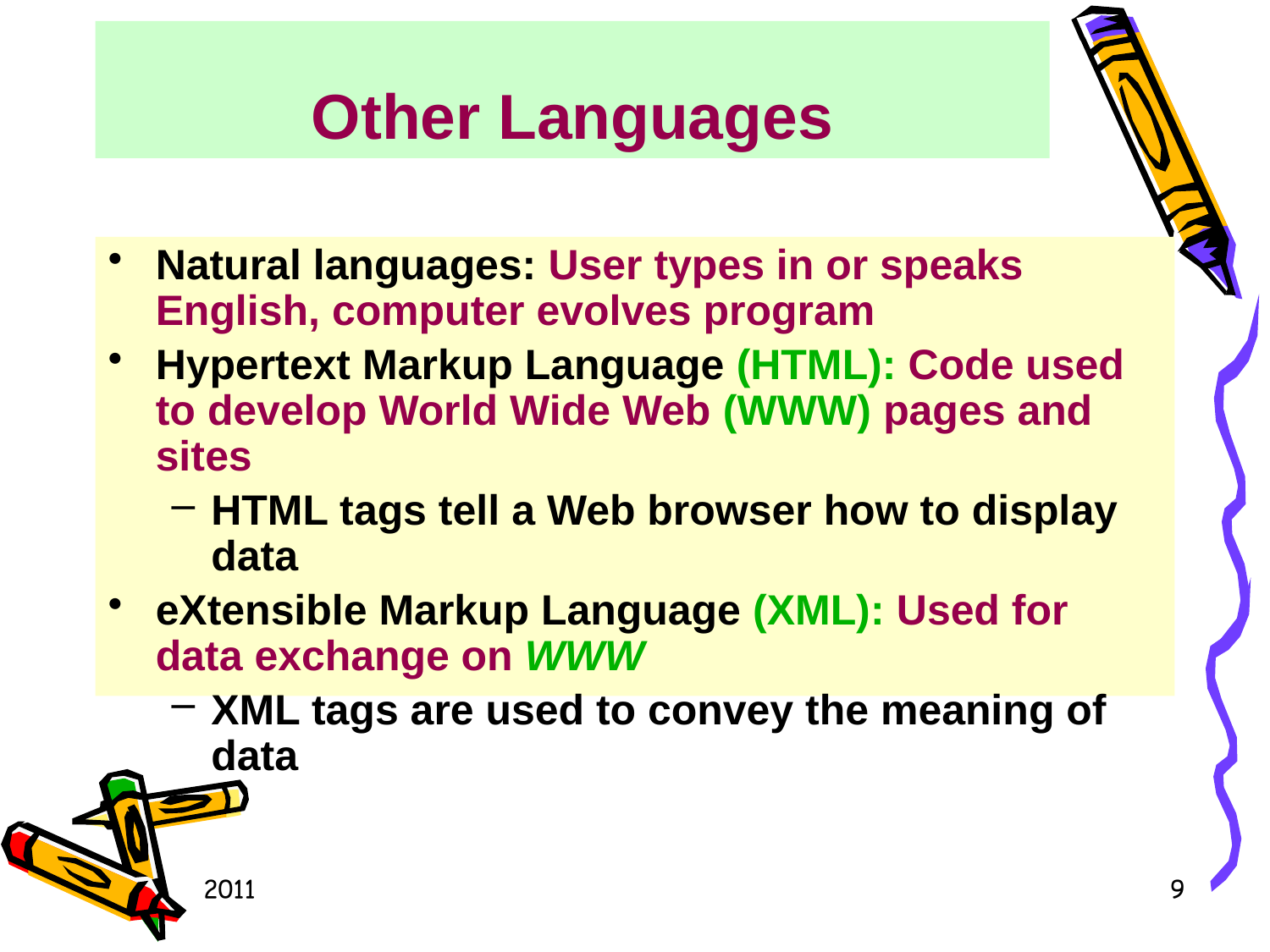

# Other Languages
Natural languages: User types in or speaks English, computer evolves program
Hypertext Markup Language (HTML): Code used to develop World Wide Web (WWW) pages and sites
HTML tags tell a Web browser how to display data
eXtensible Markup Language (XML): Used for data exchange on WWW
XML tags are used to convey the meaning of data
2011
9